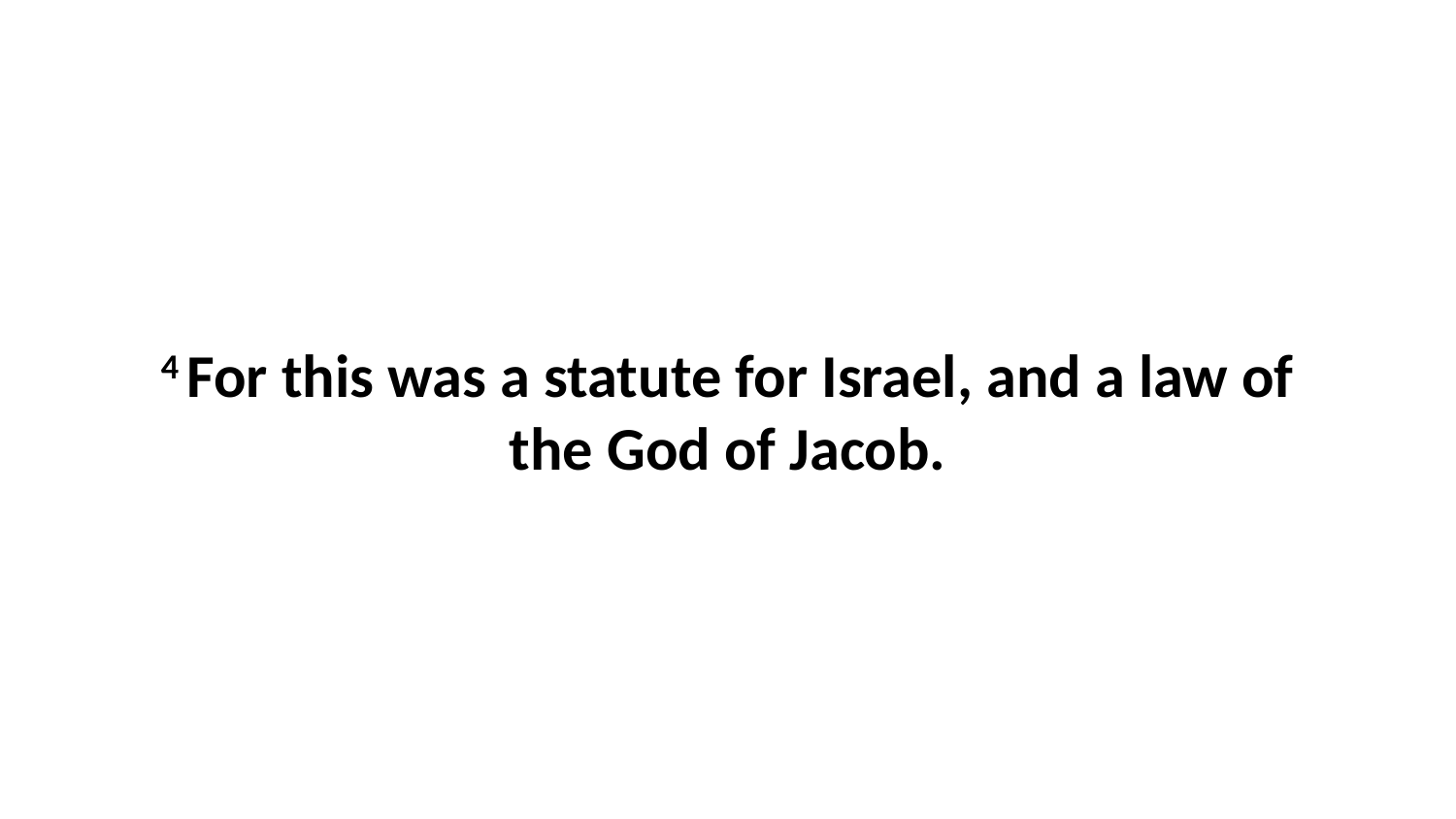

4 For this was a statute for Israel, and a law of the God of Jacob.